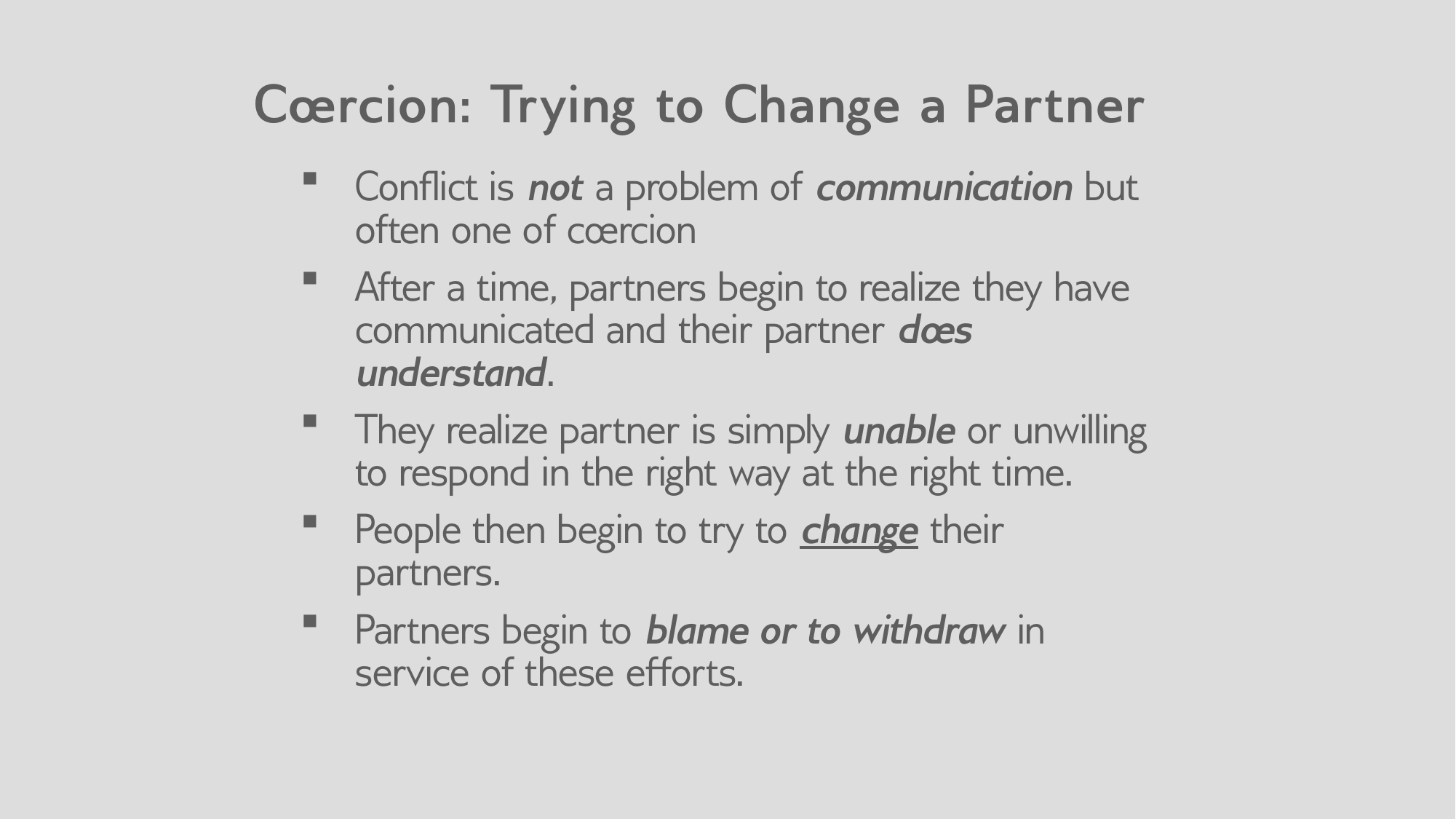

Coercion: Trying to Change a Partner
Conflict is not a problem of communication but  often one of coercion

After a time, partners begin to realize they have communicated and their partner does understand.

They realize partner is simply unable or unwilling to respond in the right way at the right time.

People then begin to try to change their partners.

Partners begin to blame or to withdraw in service of these efforts.